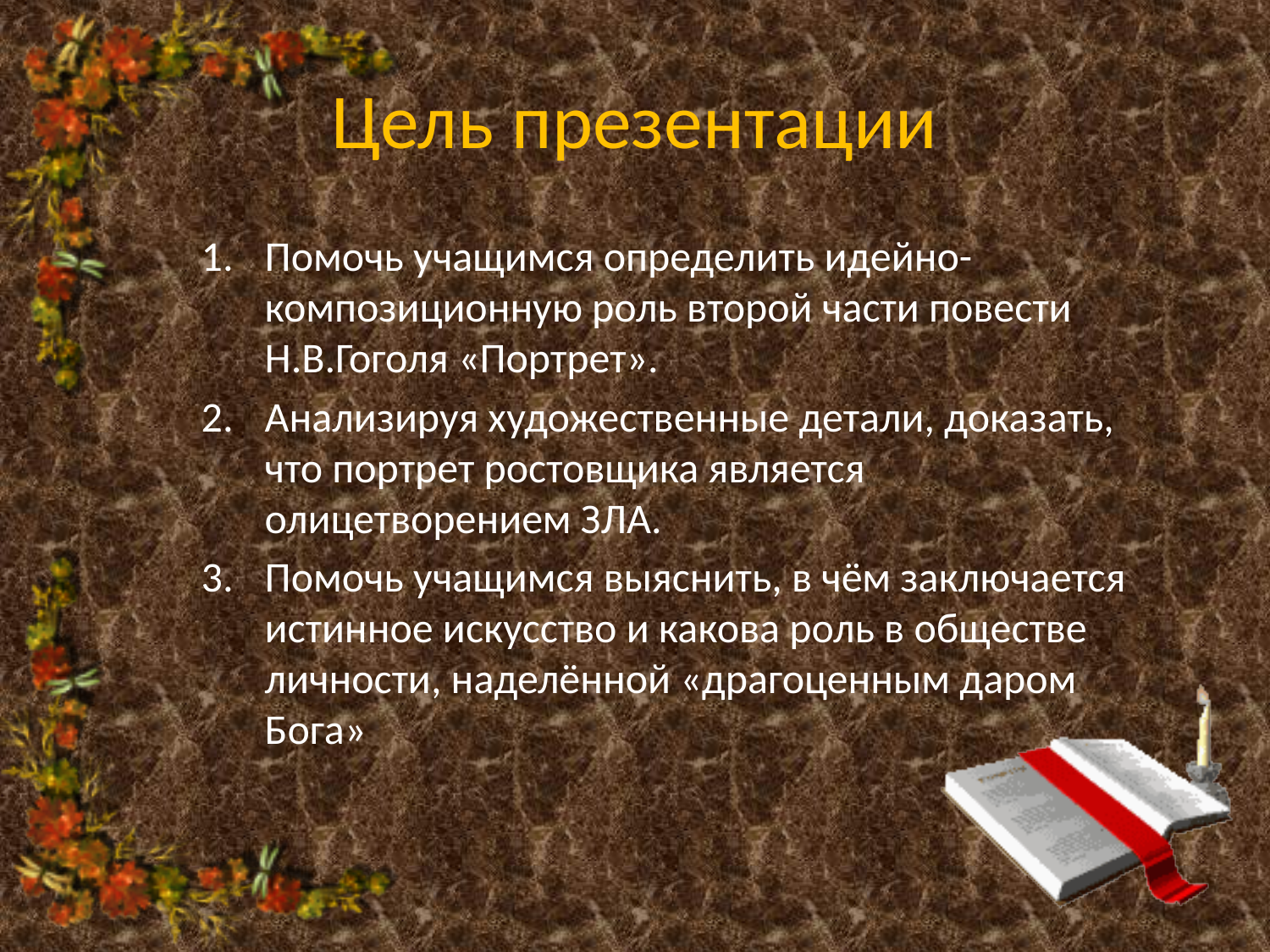

# Цель презентации
Помочь учащимся определить идейно-композиционную роль второй части повести Н.В.Гоголя «Портрет».
Анализируя художественные детали, доказать, что портрет ростовщика является олицетворением ЗЛА.
Помочь учащимся выяснить, в чём заключается истинное искусство и какова роль в обществе личности, наделённой «драгоценным даром Бога»